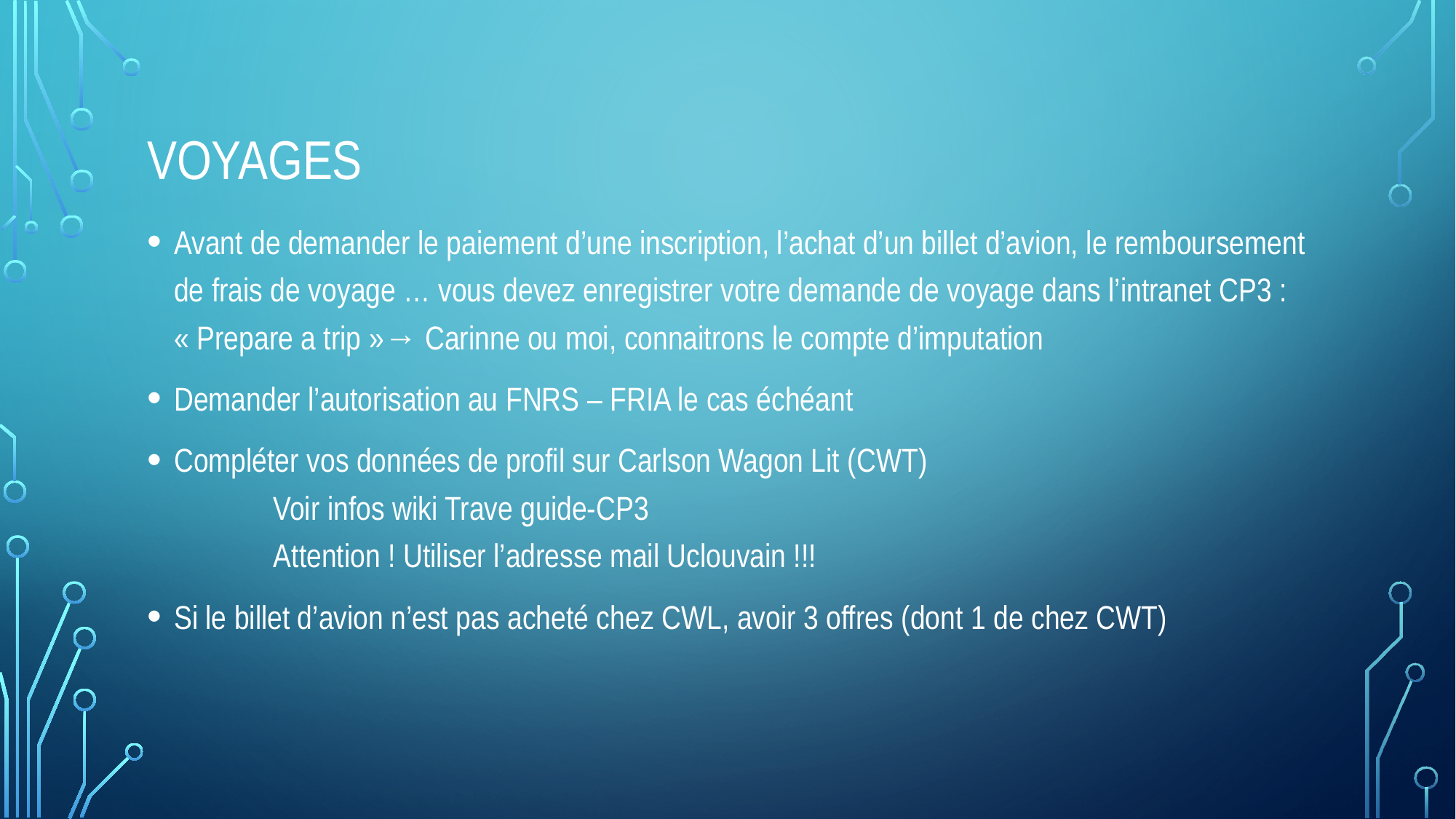

# Voyages
Avant de demander le paiement d’une inscription, l’achat d’un billet d’avion, le remboursement de frais de voyage … vous devez enregistrer votre demande de voyage dans l’intranet CP3 : « Prepare a trip »→ Carinne ou moi, connaitrons le compte d’imputation
Demander l’autorisation au FNRS – FRIA le cas échéant
Compléter vos données de profil sur Carlson Wagon Lit (CWT)
	Voir infos wiki Trave guide-CP3
	Attention ! Utiliser l’adresse mail Uclouvain !!!
Si le billet d’avion n’est pas acheté chez CWL, avoir 3 offres (dont 1 de chez CWT)